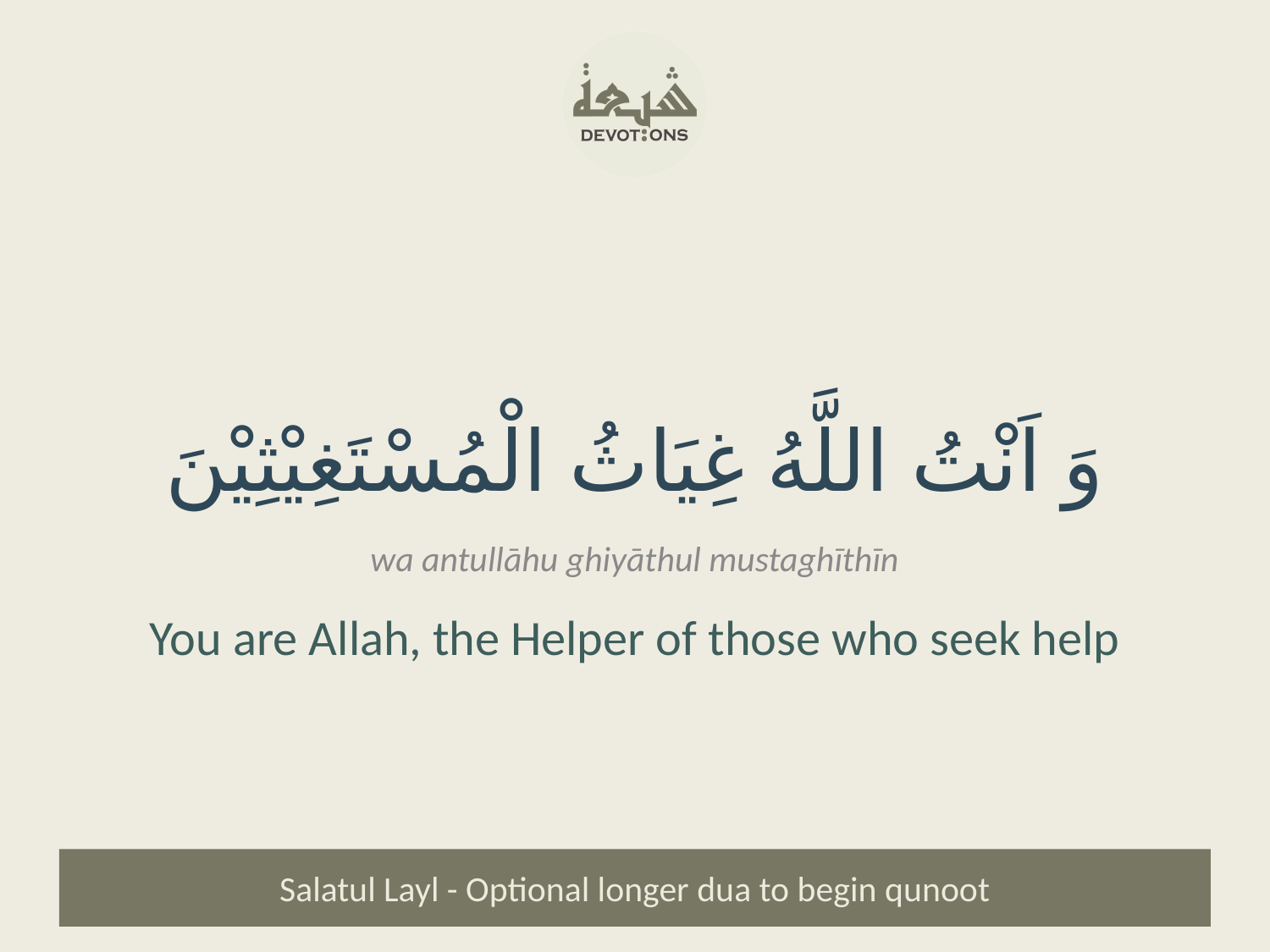

وَ اَنْتُ اللَّهُ غِيَاثُ الْمُسْتَغِيْثِيْنَ
wa antullāhu ghiyāthul mustaghīthīn
You are Allah, the Helper of those who seek help
Salatul Layl - Optional longer dua to begin qunoot